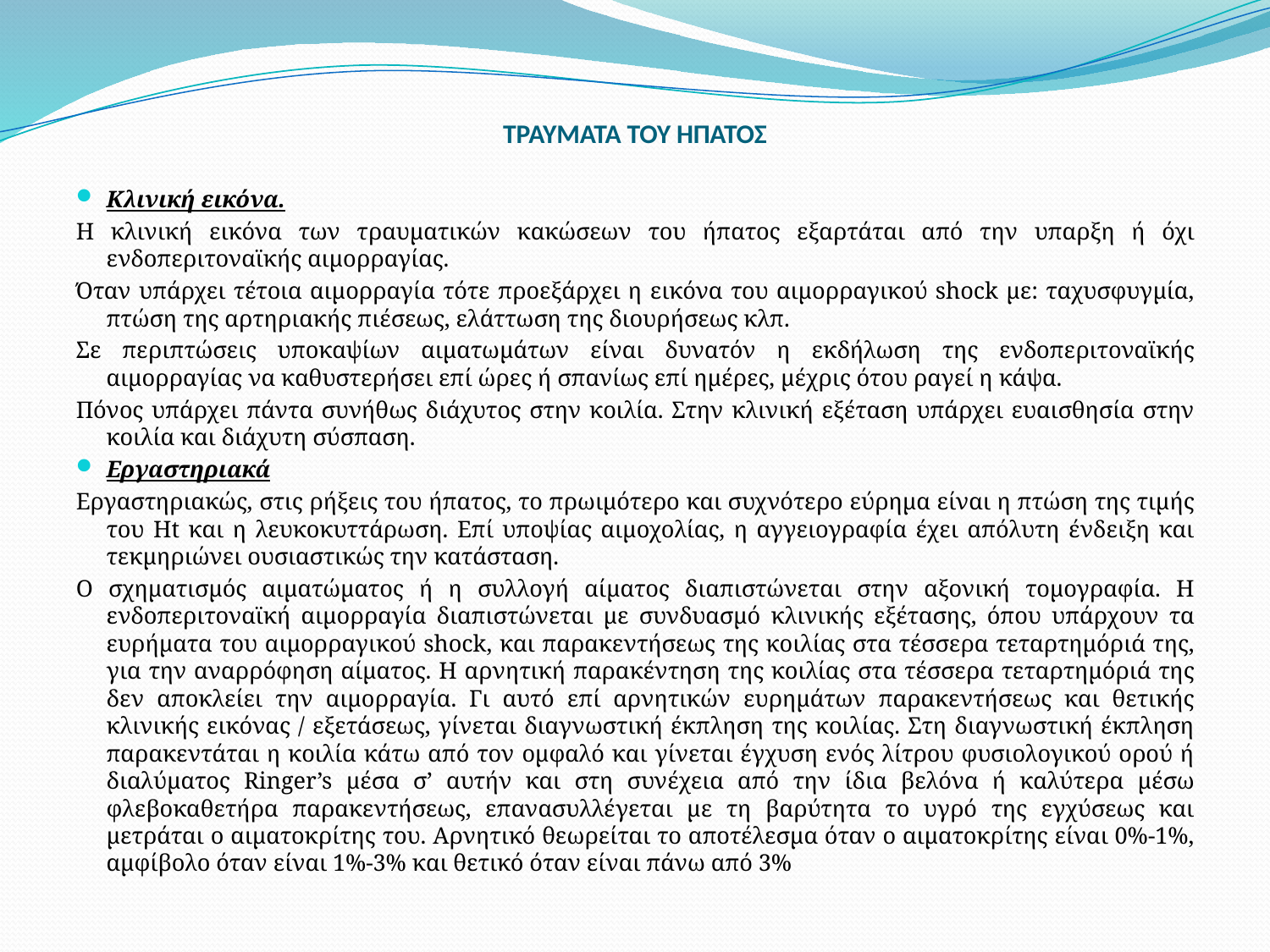

# ΤΡΑΥΜΑΤΑ ΤΟΥ ΗΠΑΤΟΣ
Κλινική εικόνα.
Η κλινική εικόνα των τραυματικών κακώσεων του ήπατος εξαρτάται από την υπαρξη ή όχι ενδοπεριτοναϊκής αιμορραγίας.
Όταν υπάρχει τέτοια αιμορραγία τότε προεξάρχει η εικόνα του αιμορραγικού shock με: ταχυσφυγμία, πτώση της αρτηριακής πιέσεως, ελάττωση της διουρήσεως κλπ.
Σε περιπτώσεις υποκαψίων αιματωμάτων είναι δυνατόν η εκδήλωση της ενδοπεριτοναϊκής αιμορραγίας να καθυστερήσει επί ώρες ή σπανίως επί ημέρες, μέχρις ότου ραγεί η κάψα.
Πόνος υπάρχει πάντα συνήθως διάχυτος στην κοιλία. Στην κλινική εξέταση υπάρχει ευαισθησία στην κοιλία και διάχυτη σύσπαση.
Εργαστηριακά
Εργαστηριακώς, στις ρήξεις του ήπατος, το πρωιμότερο και συχνότερο εύρημα είναι η πτώση της τιμής του Ht και η λευκοκυττάρωση. Επί υποψίας αιμοχολίας, η αγγειογραφία έχει απόλυτη ένδειξη και τεκμηριώνει ουσιαστικώς την κατάσταση.
Ο σχηματισμός αιματώματος ή η συλλογή αίματος διαπιστώνεται στην αξονική τομογραφία. Η ενδοπεριτοναϊκή αιμορραγία διαπιστώνεται με συνδυασμό κλινικής εξέτασης, όπου υπάρχουν τα ευρήματα του αιμορραγικού shock, και παρακεντήσεως της κοιλίας στα τέσσερα τεταρτημόριά της, για την αναρρόφηση αίματος. Η αρνητική παρακέντηση της κοιλίας στα τέσσερα τεταρτημόριά της δεν αποκλείει την αιμορραγία. Γι αυτό επί αρνητικών ευρημάτων παρακεντήσεως και θετικής κλινικής εικόνας / εξετάσεως, γίνεται διαγνωστική έκπληση της κοιλίας. Στη διαγνωστική έκπληση παρακεντάται η κοιλία κάτω από τον ομφαλό και γίνεται έγχυση ενός λίτρου φυσιολογικού ορού ή διαλύματος Ringer’s μέσα σ’ αυτήν και στη συνέχεια από την ίδια βελόνα ή καλύτερα μέσω φλεβοκαθετήρα παρακεντήσεως, επανασυλλέγεται με τη βαρύτητα το υγρό της εγχύσεως και μετράται ο αιματοκρίτης του. Αρνητικό θεωρείται το αποτέλεσμα όταν ο αιματοκρίτης είναι 0%-1%, αμφίβολο όταν είναι 1%-3% και θετικό όταν είναι πάνω από 3%